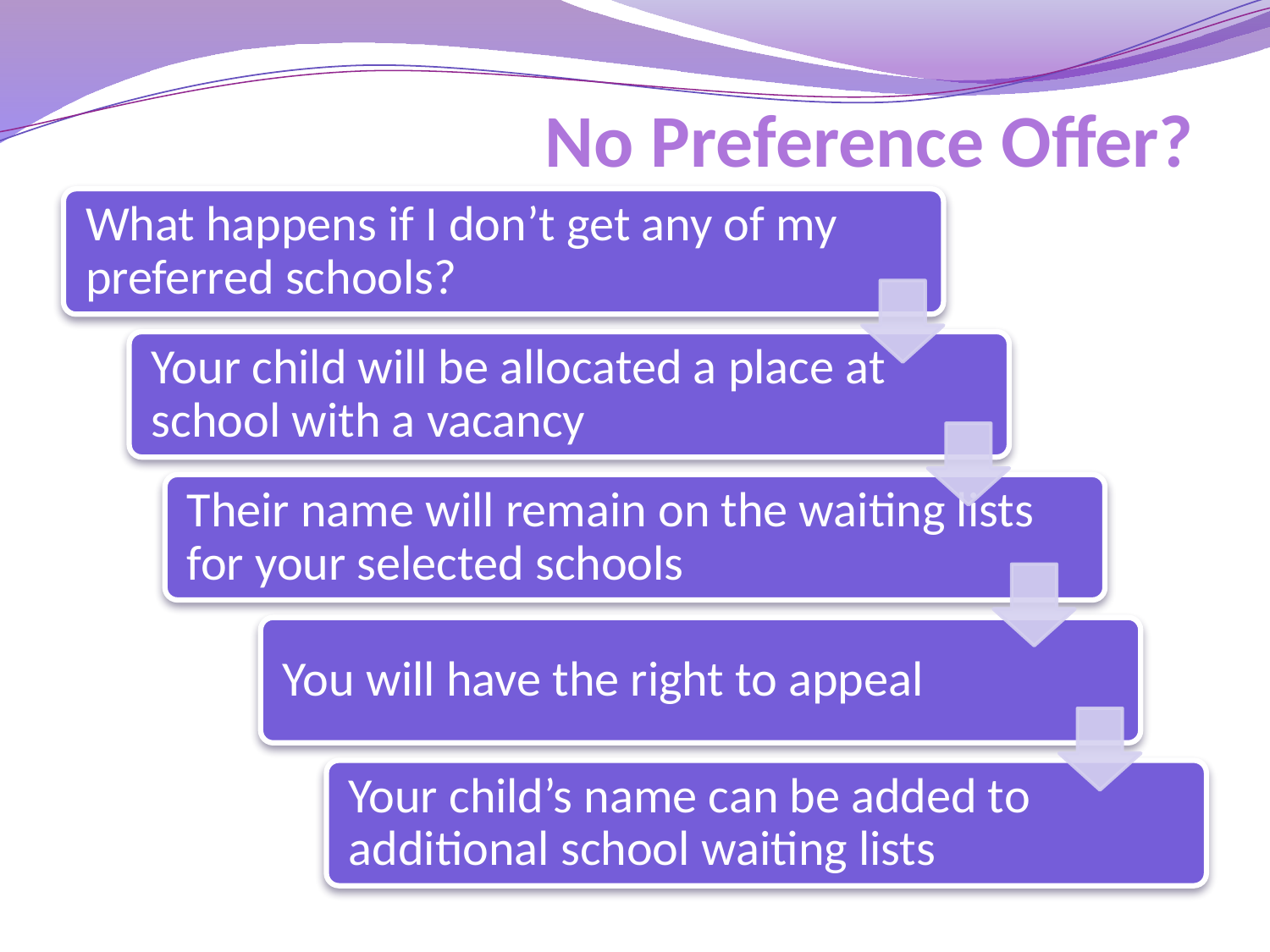

# No Preference Offer?
What happens if I don’t get any of my preferred schools?
Your child will be allocated a place at school with a vacancy
Their name will remain on the waiting lists for your selected schools
You will have the right to appeal
Your child’s name can be added to additional school waiting lists